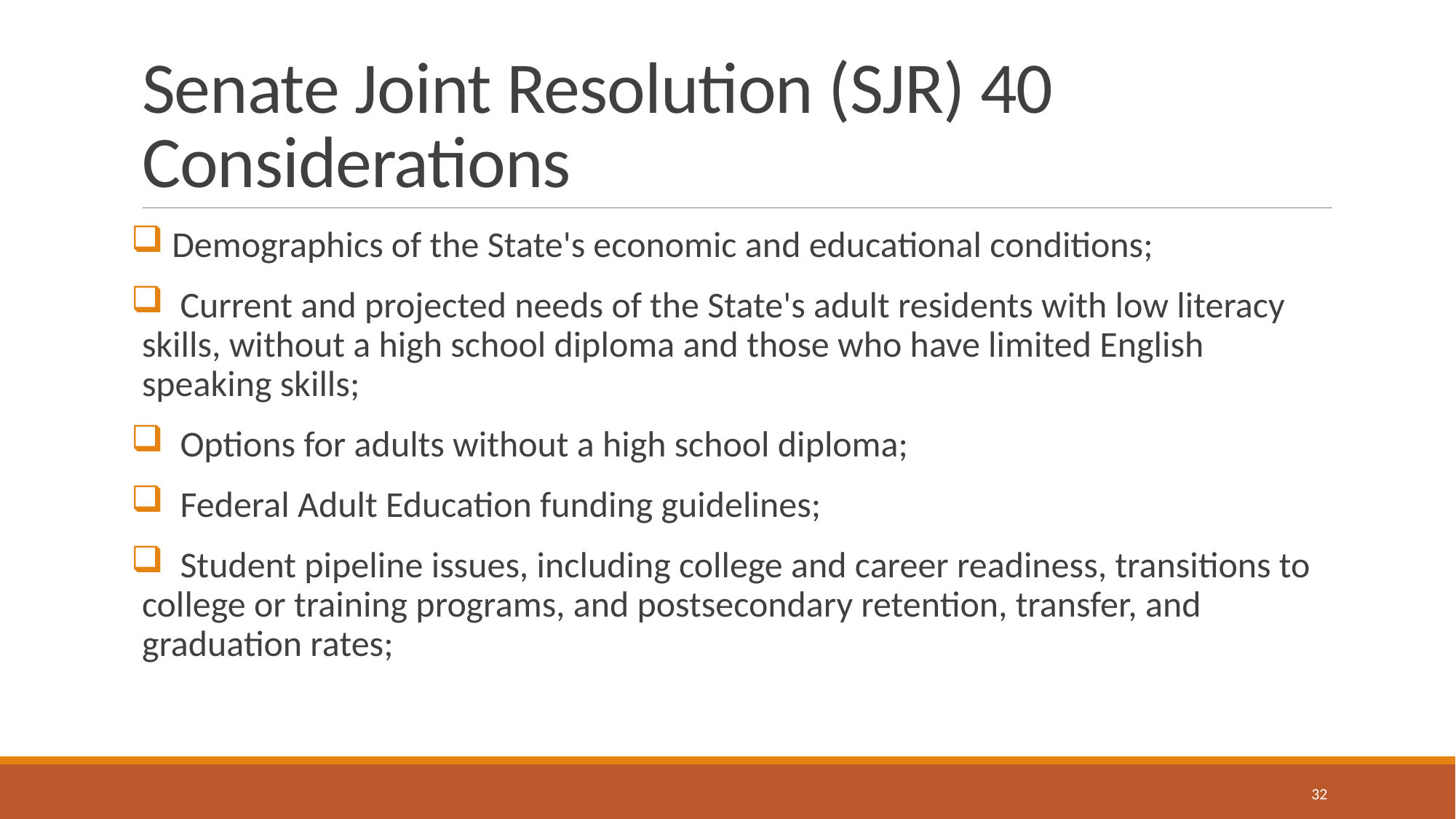

# Senate Joint Resolution (SJR) 40 Considerations
 Demographics of the State's economic and educational conditions;
  Current and projected needs of the State's adult residents with low literacy skills, without a high school diploma and those who have limited English speaking skills;
  Options for adults without a high school diploma;
  Federal Adult Education funding guidelines;
  Student pipeline issues, including college and career readiness, transitions to college or training programs, and postsecondary retention, transfer, and graduation rates;

32